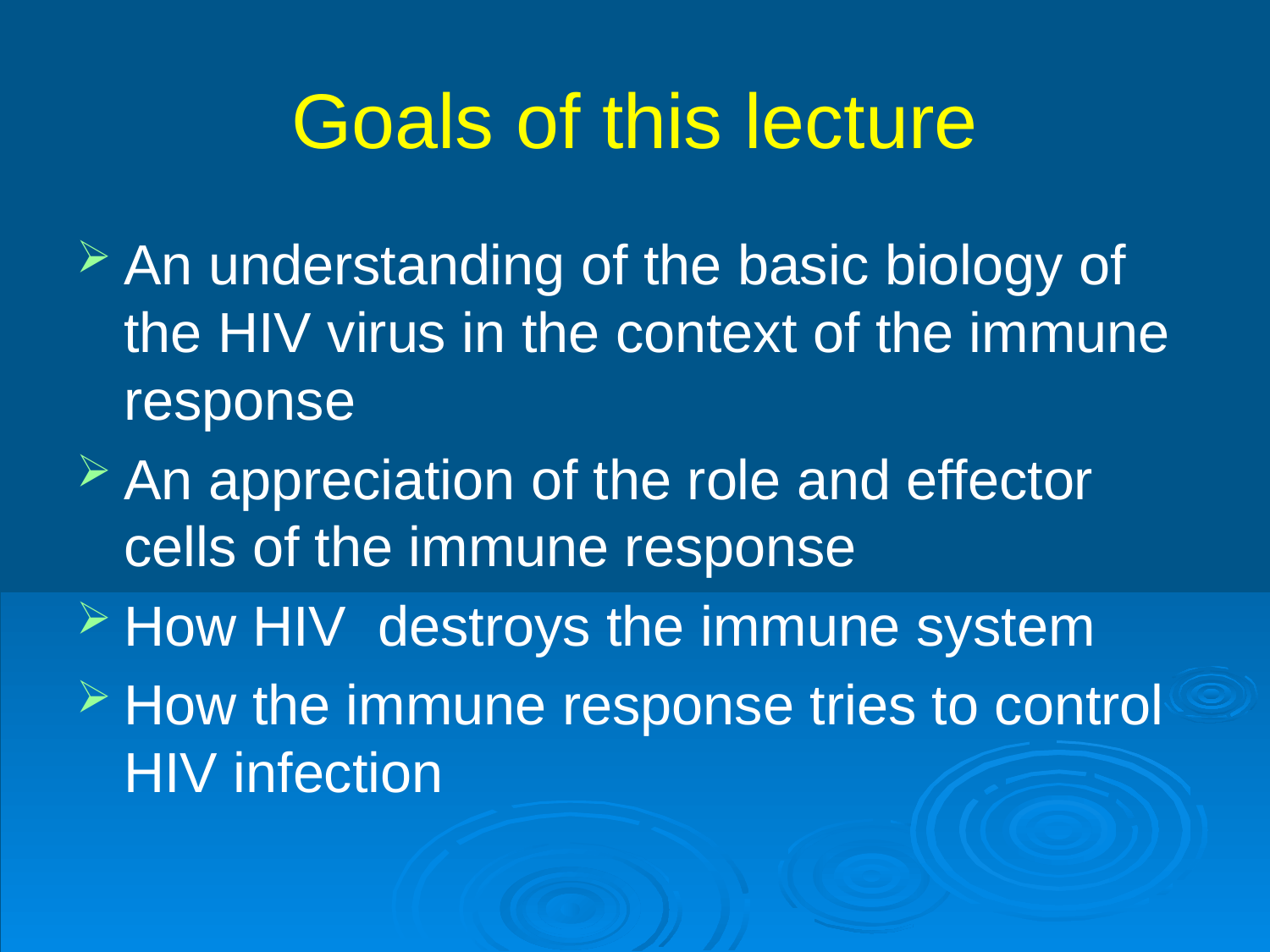

# Goals of this lecture
An understanding of the basic biology of the HIV virus in the context of the immune response
An appreciation of the role and effector cells of the immune response
How HIV  destroys the immune system
How the immune response tries to control HIV infection